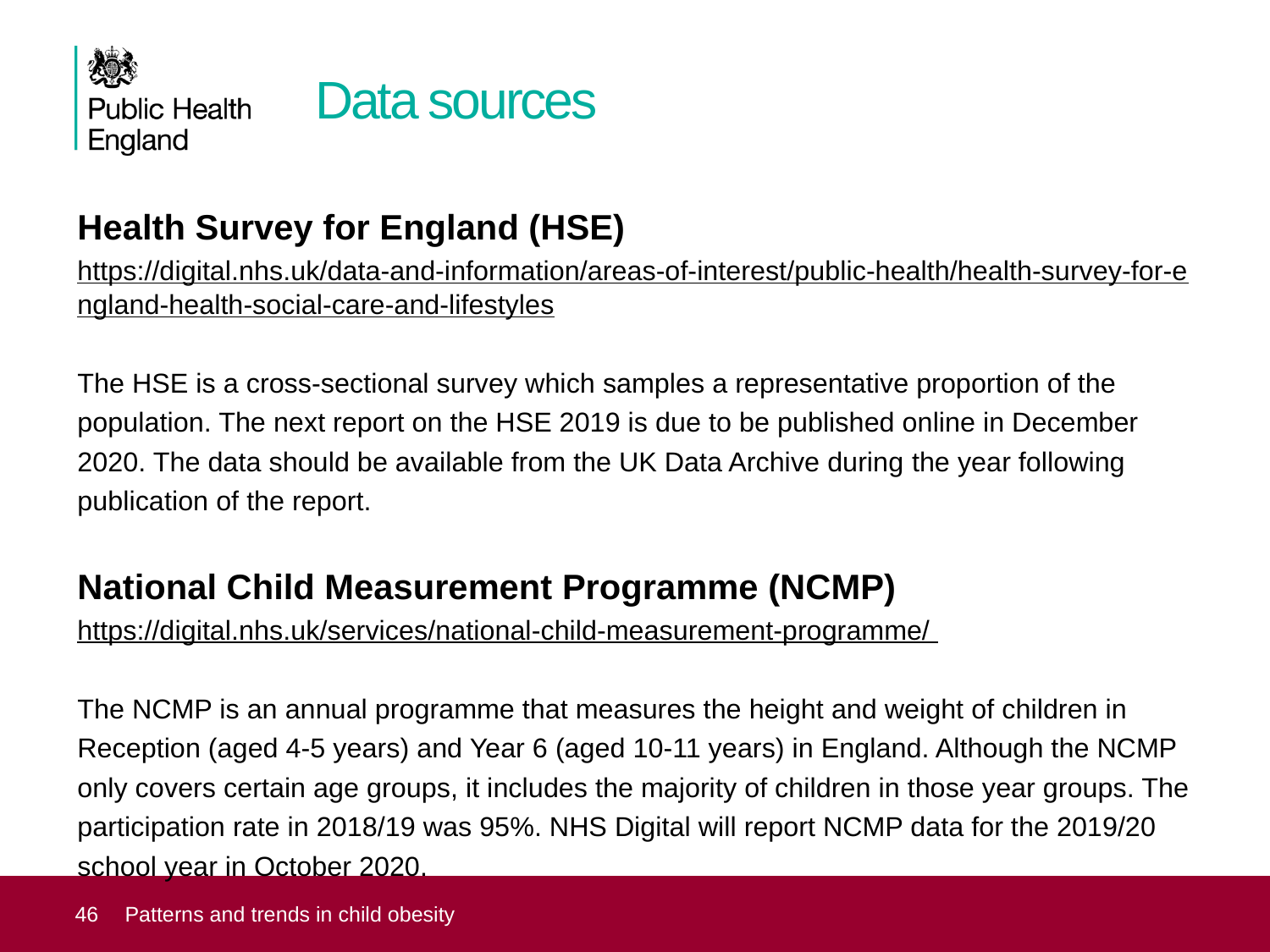

# Data sources
Health Survey for England (HSE)
https://digital.nhs.uk/data-and-information/areas-of-interest/public-health/health-survey-for-england-health-social-care-and-lifestyles

The HSE is a cross-sectional survey which samples a representative proportion of the population. The next report on the HSE 2019 is due to be published online in December 2020. The data should be available from the UK Data Archive during the year following publication of the report.

National Child Measurement Programme (NCMP)
https://digital.nhs.uk/services/national-child-measurement-programme/

The NCMP is an annual programme that measures the height and weight of children in Reception (aged 4-5 years) and Year 6 (aged 10-11 years) in England. Although the NCMP only covers certain age groups, it includes the majority of children in those year groups. The participation rate in 2018/19 was 95%. NHS Digital will report NCMP data for the 2019/20 school year in October 2020.

46
Patterns and trends in child obesity